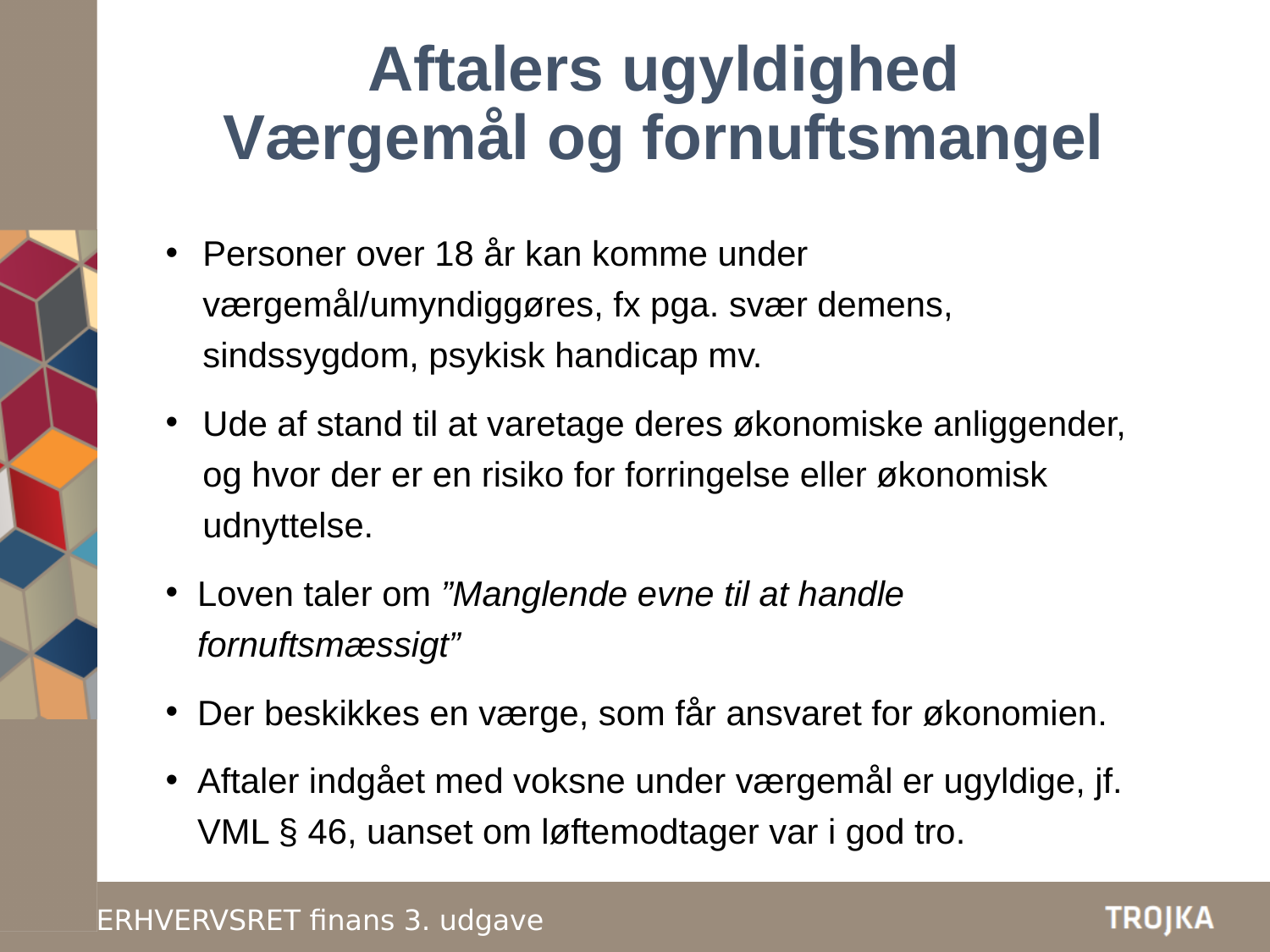

# Aftalers ugyldighed Værgemål og fornuftsmangel
Personer over 18 år kan komme under værgemål/umyndiggøres, fx pga. svær demens, sindssygdom, psykisk handicap mv.
Ude af stand til at varetage deres økonomiske anliggender, og hvor der er en risiko for forringelse eller økonomisk udnyttelse.
Loven taler om ”Manglende evne til at handle fornuftsmæssigt”
Der beskikkes en værge, som får ansvaret for økonomien.
Aftaler indgået med voksne under værgemål er ugyldige, jf. VML § 46, uanset om løftemodtager var i god tro.